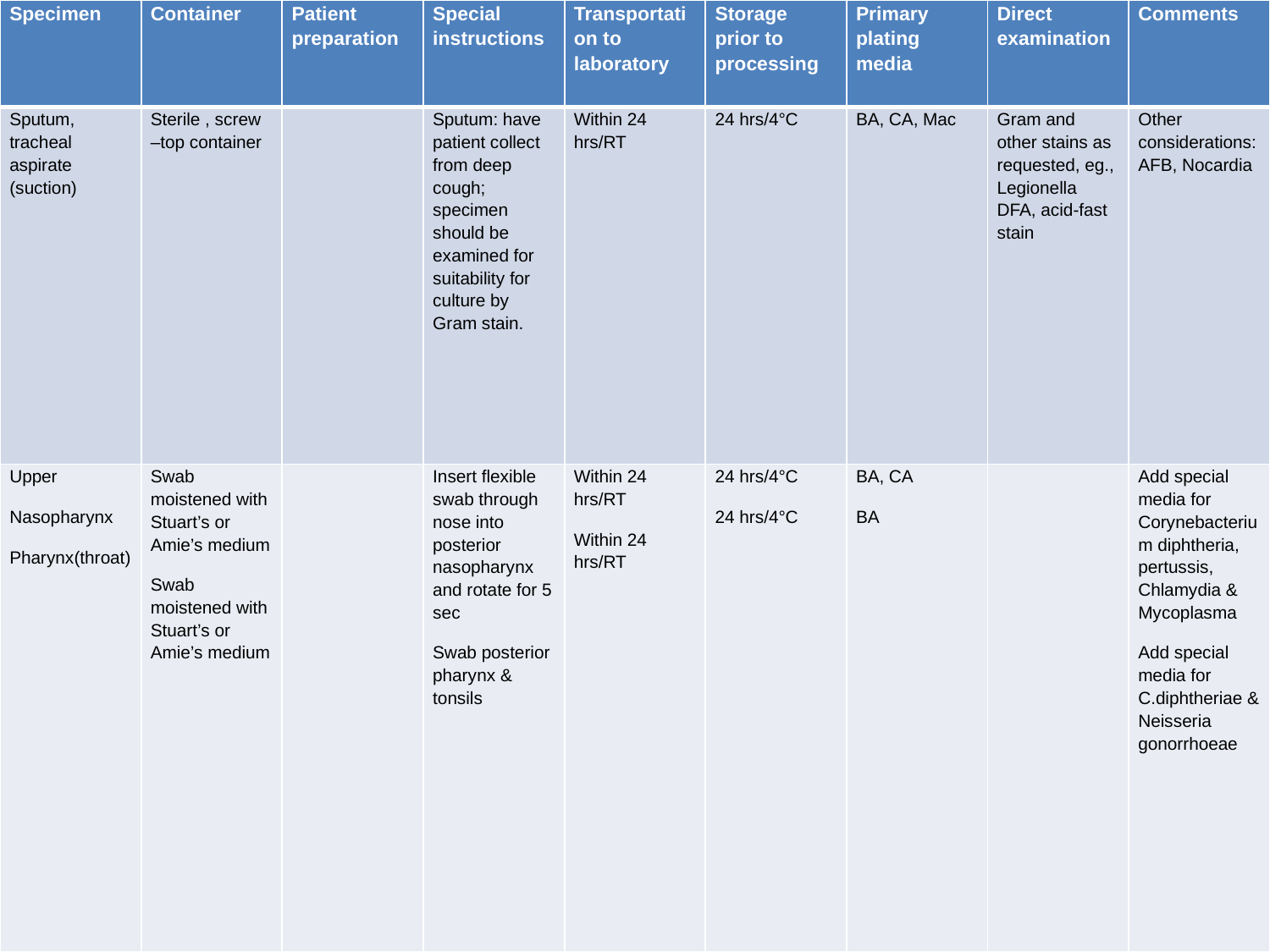

| Specimen | Container | Patient preparation | Special instructions | Transportation to laboratory | Storage prior to processing | Primary plating media | Direct examination | Comments |
| --- | --- | --- | --- | --- | --- | --- | --- | --- |
| Sputum, tracheal aspirate (suction) | Sterile , screw –top container |  | Sputum: have patient collect from deep cough; specimen should be examined for suitability for culture by Gram stain. | Within 24 hrs/RT | 24 hrs/4°C | BA, CA, Mac | Gram and other stains as requested, eg., Legionella DFA, acid-fast stain | Other considerations: AFB, Nocardia |
| Upper Nasopharynx Pharynx(throat) | Swab moistened with Stuart’s or Amie’s medium Swab moistened with Stuart’s or Amie’s medium |  | Insert flexible swab through nose into posterior nasopharynx and rotate for 5 sec Swab posterior pharynx & tonsils | Within 24 hrs/RT Within 24 hrs/RT | 24 hrs/4°C 24 hrs/4°C | BA, CA BA |  | Add special media for Corynebacterium diphtheria, pertussis, Chlamydia & Mycoplasma Add special media for C.diphtheriae & Neisseria gonorrhoeae |